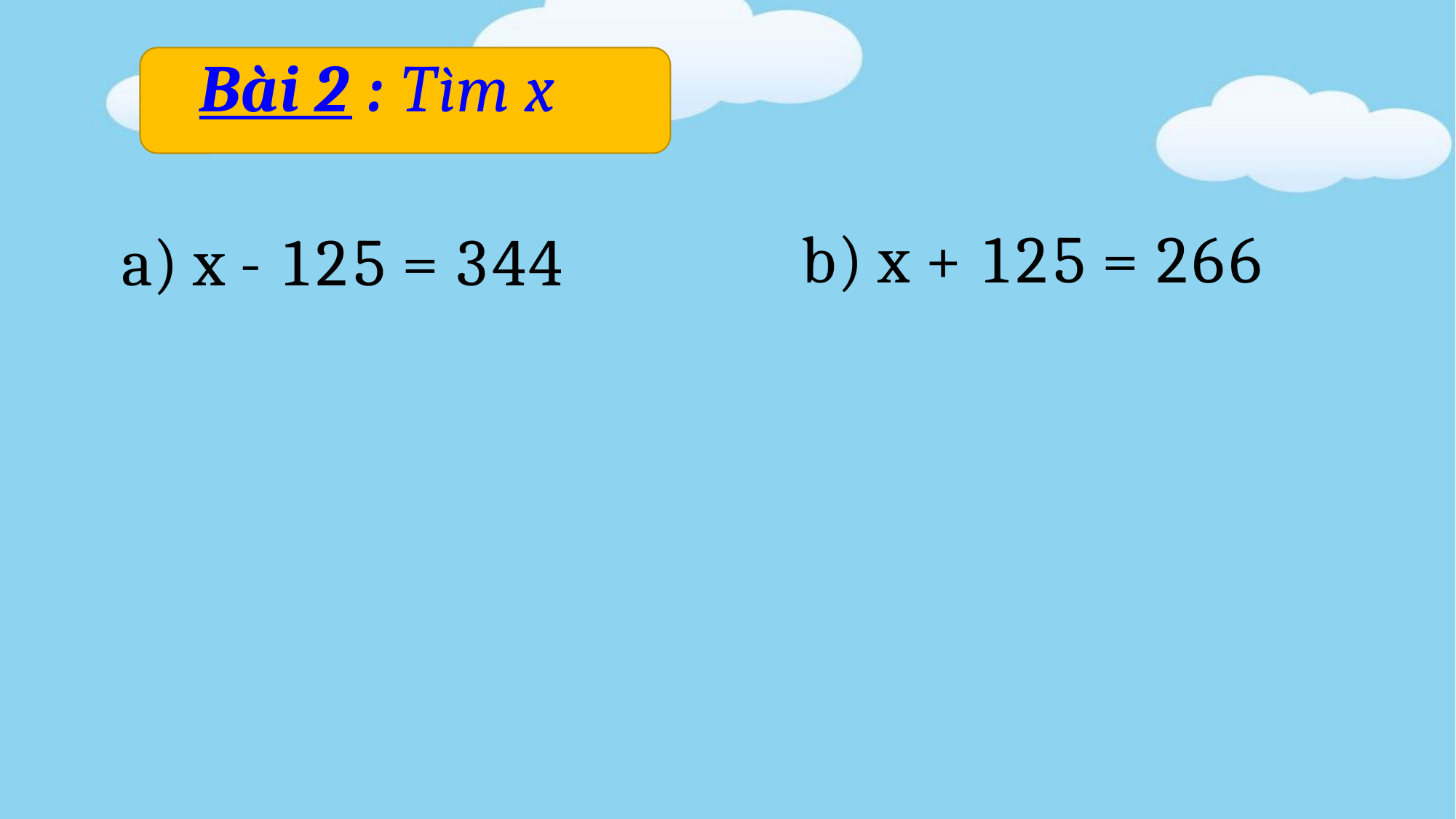

Bài 2 : Tìm x

b) x + 125 = 266
a) x - 125 = 344